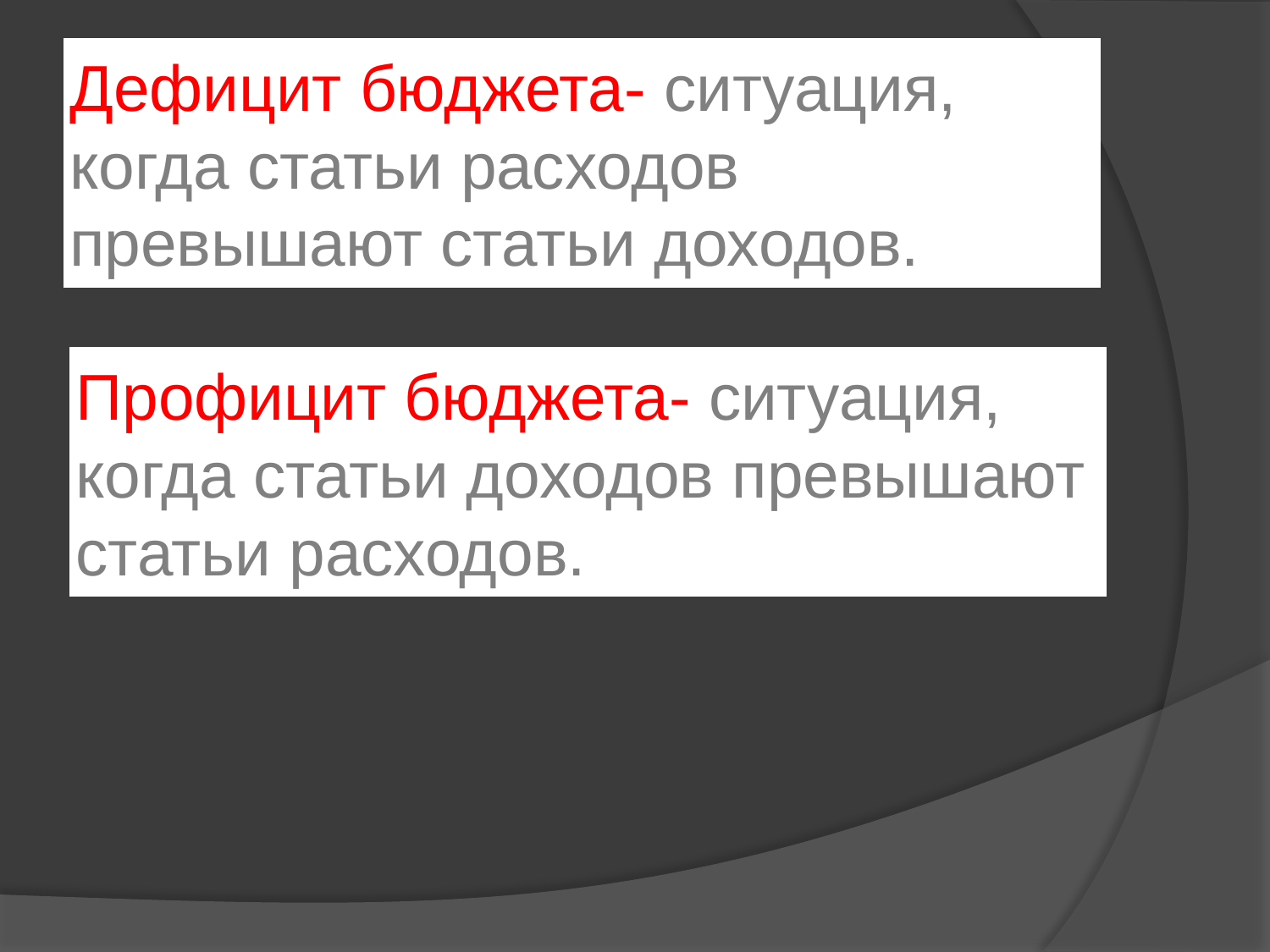

# Дефицит бюджета- ситуация, когда статьи расходов превышают статьи доходов.
Профицит бюджета- ситуация, когда статьи доходов превышают статьи расходов.